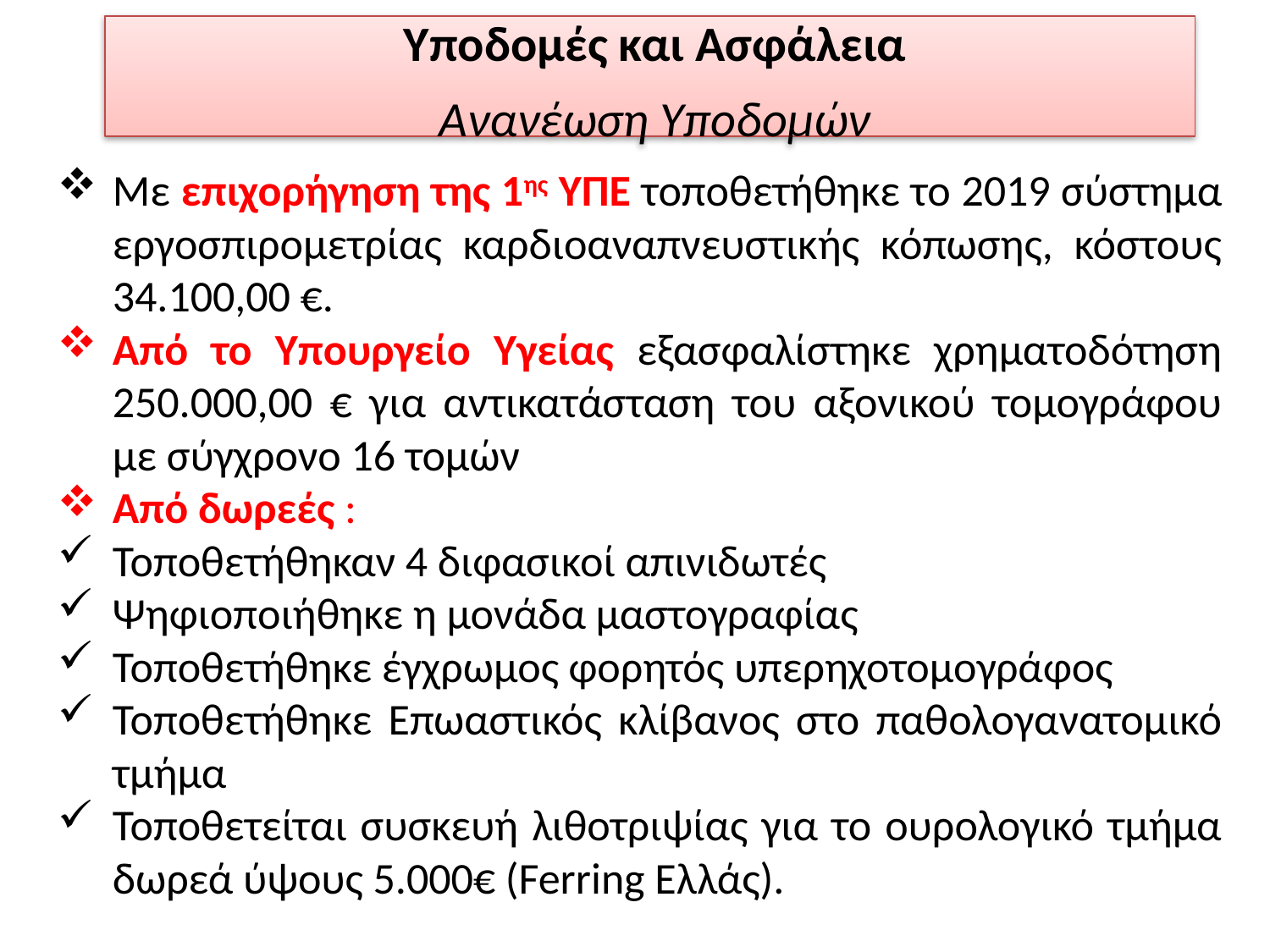

Υποδομές και Ασφάλεια
Ανανέωση Υποδομών
Διαμεσολάβηση: η διαδικασία
Με επιχορήγηση της 1ης ΥΠΕ τοποθετήθηκε το 2019 σύστημα εργοσπιρομετρίας καρδιοαναπνευστικής κόπωσης, κόστους 34.100,00 €.
Από το Υπουργείο Υγείας εξασφαλίστηκε χρηματοδότηση 250.000,00 € για αντικατάσταση του αξονικού τομογράφου με σύγχρονο 16 τομών
Από δωρεές :
Τοποθετήθηκαν 4 διφασικοί απινιδωτές
Ψηφιοποιήθηκε η μονάδα μαστογραφίας
Τοποθετήθηκε έγχρωμος φορητός υπερηχοτομογράφος
Τοποθετήθηκε Επωαστικός κλίβανος στο παθολογανατομικό τμήμα
Τοποθετείται συσκευή λιθοτριψίας για το ουρολογικό τμήμα δωρεά ύψους 5.000€ (Ferring Ελλάς).